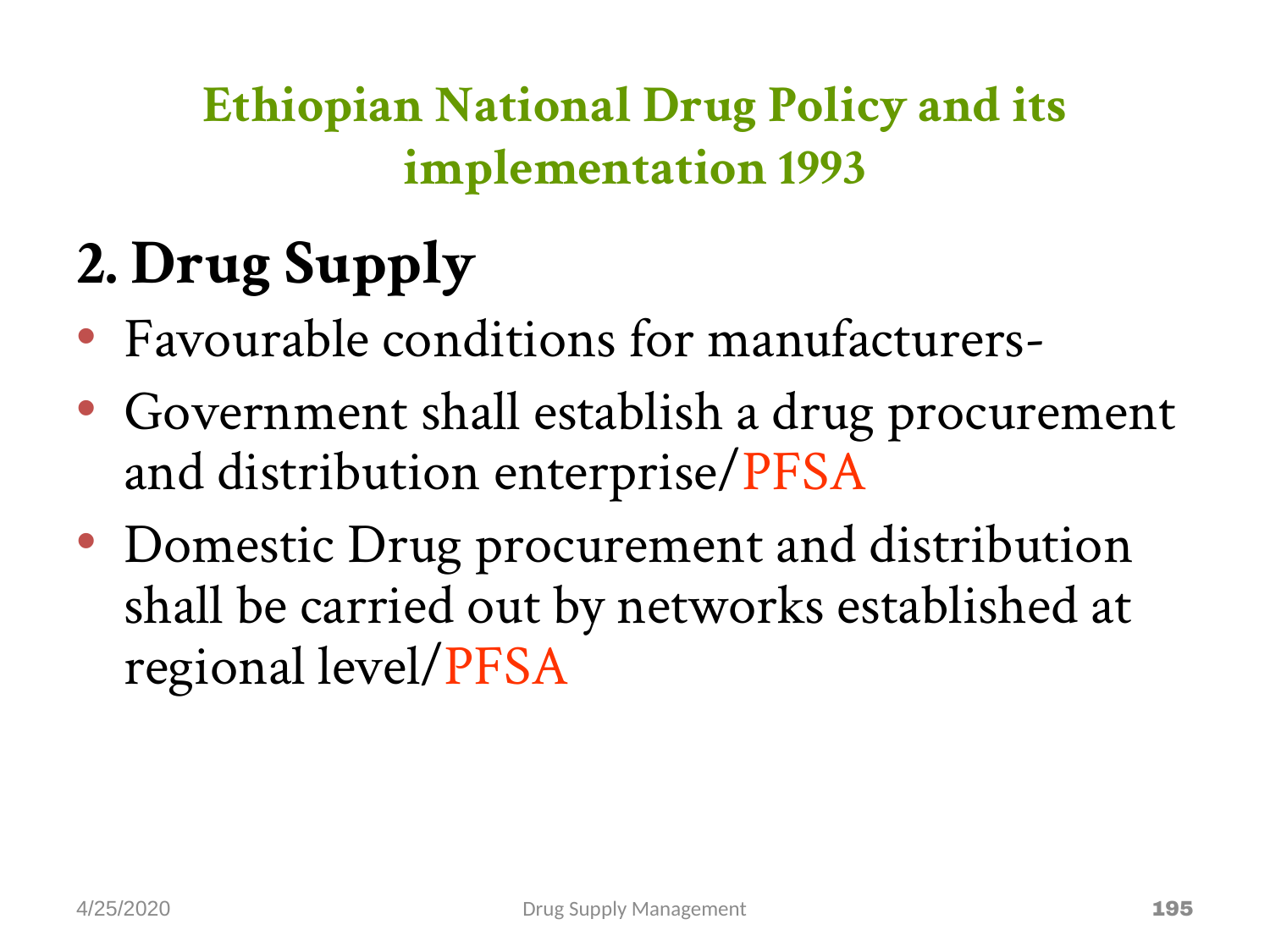

# Ethiopian National Drug Policy and its implementation 1993
2. Drug Supply
Favourable conditions for manufacturers-
Government shall establish a drug procurement and distribution enterprise/PFSA
Domestic Drug procurement and distribution shall be carried out by networks established at regional level/PFSA
195
Drug Supply Management
4/25/2020